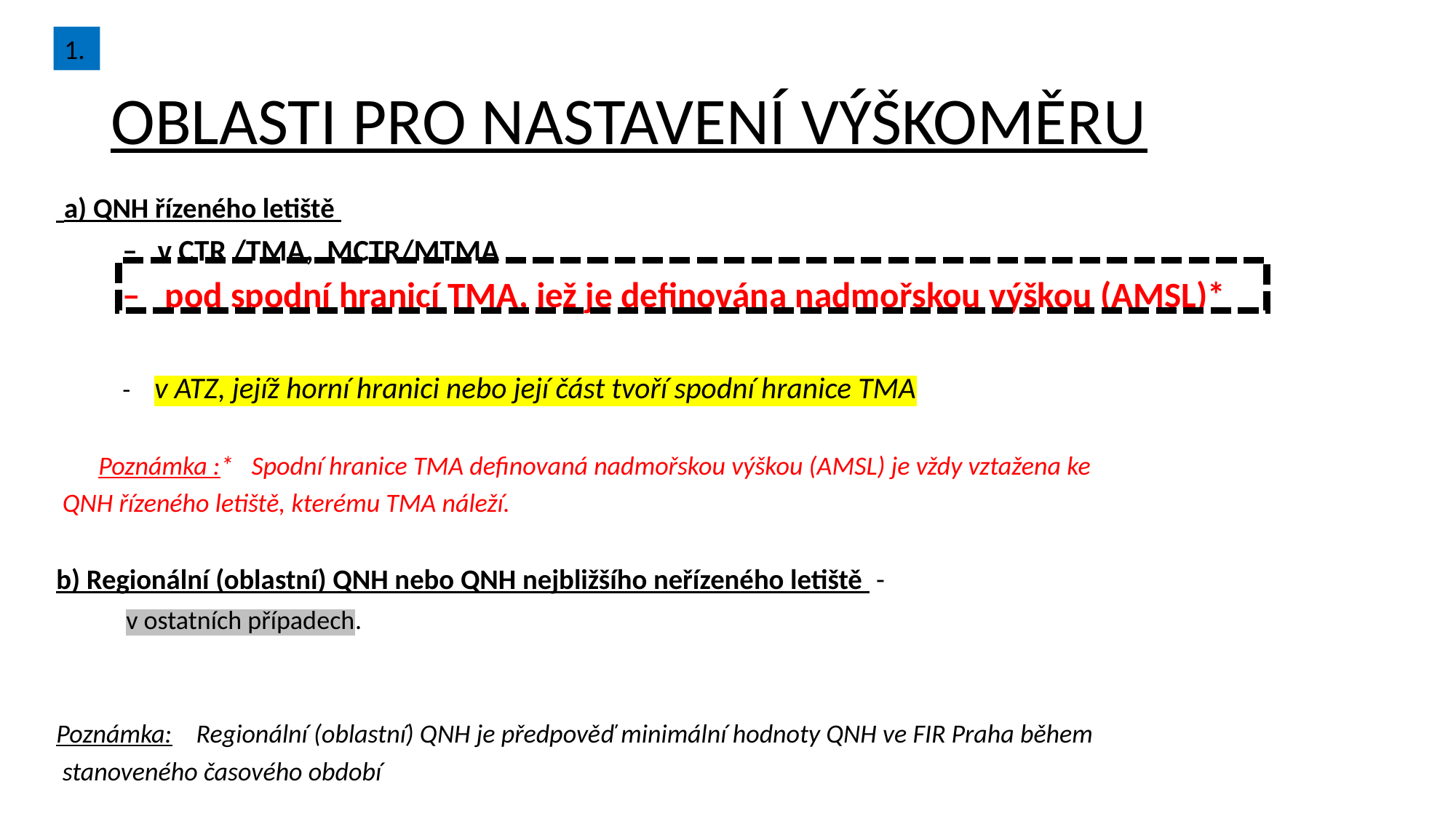

1.
# OBLASTI PRO NASTAVENÍ VÝŠKOMĚRU
 a) QNH řízeného letiště
           –   v CTR /TMA,  MCTR/MTMA
           –   pod spodní hranicí TMA, jež je definována nadmořskou výškou (AMSL)*

           -    v ATZ, jejíž horní hranici nebo její část tvoří spodní hranice TMA

       Poznámka :*   Spodní hranice TMA definovaná nadmořskou výškou (AMSL) je vždy vztažena ke
 QNH řízeného letiště, kterému TMA náleží.

b) Regionální (oblastní) QNH nebo QNH nejbližšího neřízeného letiště  -
           v ostatních případech.

Poznámka:    Regionální (oblastní) QNH je předpověď minimální hodnoty QNH ve FIR Praha během
 stanoveného časového období